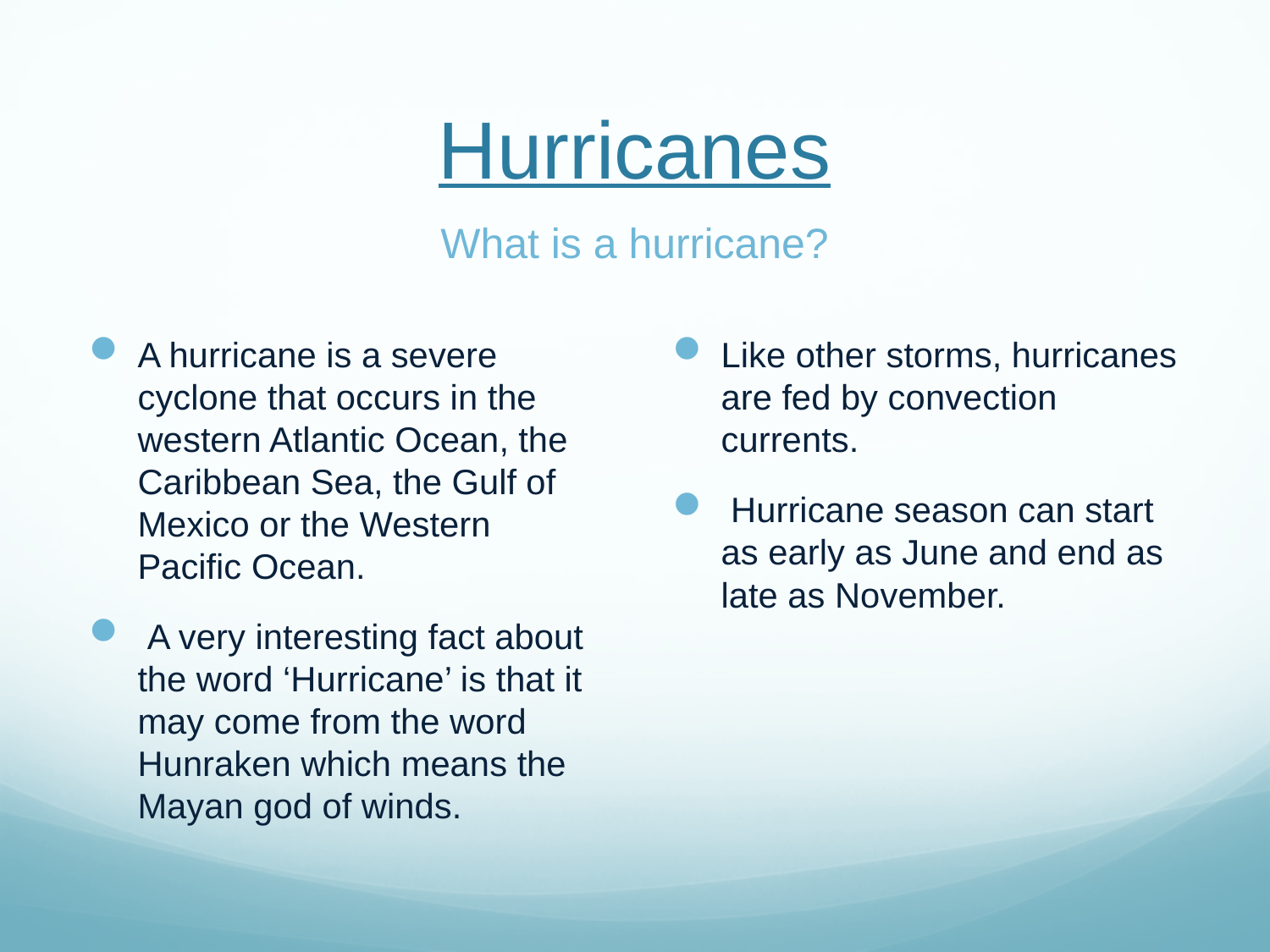

# Hurricanes
What is a hurricane?
A hurricane is a severe cyclone that occurs in the western Atlantic Ocean, the Caribbean Sea, the Gulf of Mexico or the Western Pacific Ocean.
 A very interesting fact about the word ‘Hurricane’ is that it may come from the word Hunraken which means the Mayan god of winds.

Like other storms, hurricanes are fed by convection currents.
 Hurricane season can start as early as June and end as late as November.